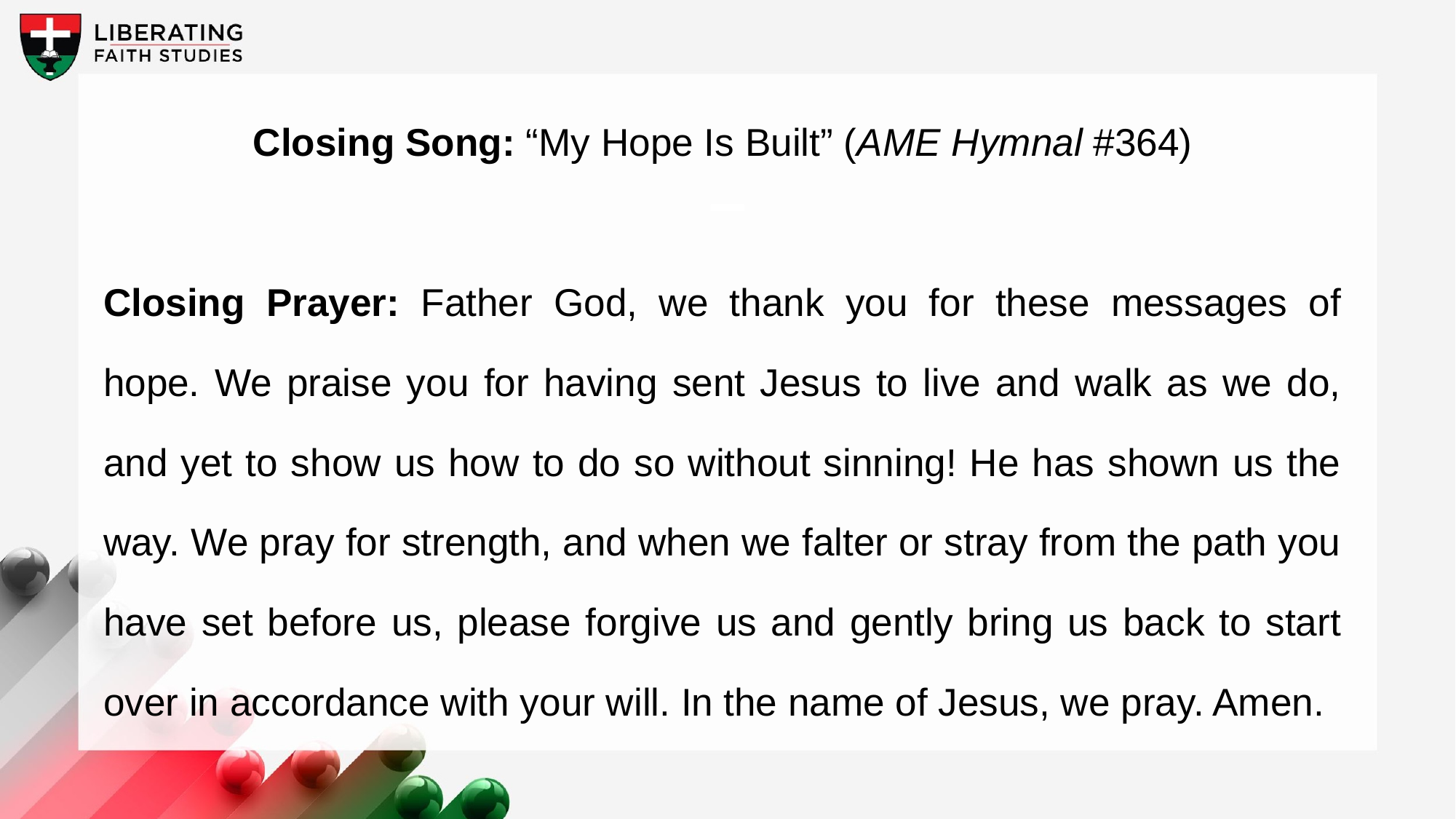

Closing Song: “My Hope Is Built” (AME Hymnal #364)

Closing Prayer: Father God, we thank you for these messages of hope. We praise you for having sent Jesus to live and walk as we do, and yet to show us how to do so without sinning! He has shown us the way. We pray for strength, and when we falter or stray from the path you have set before us, please forgive us and gently bring us back to start over in accordance with your will. In the name of Jesus, we pray. Amen.